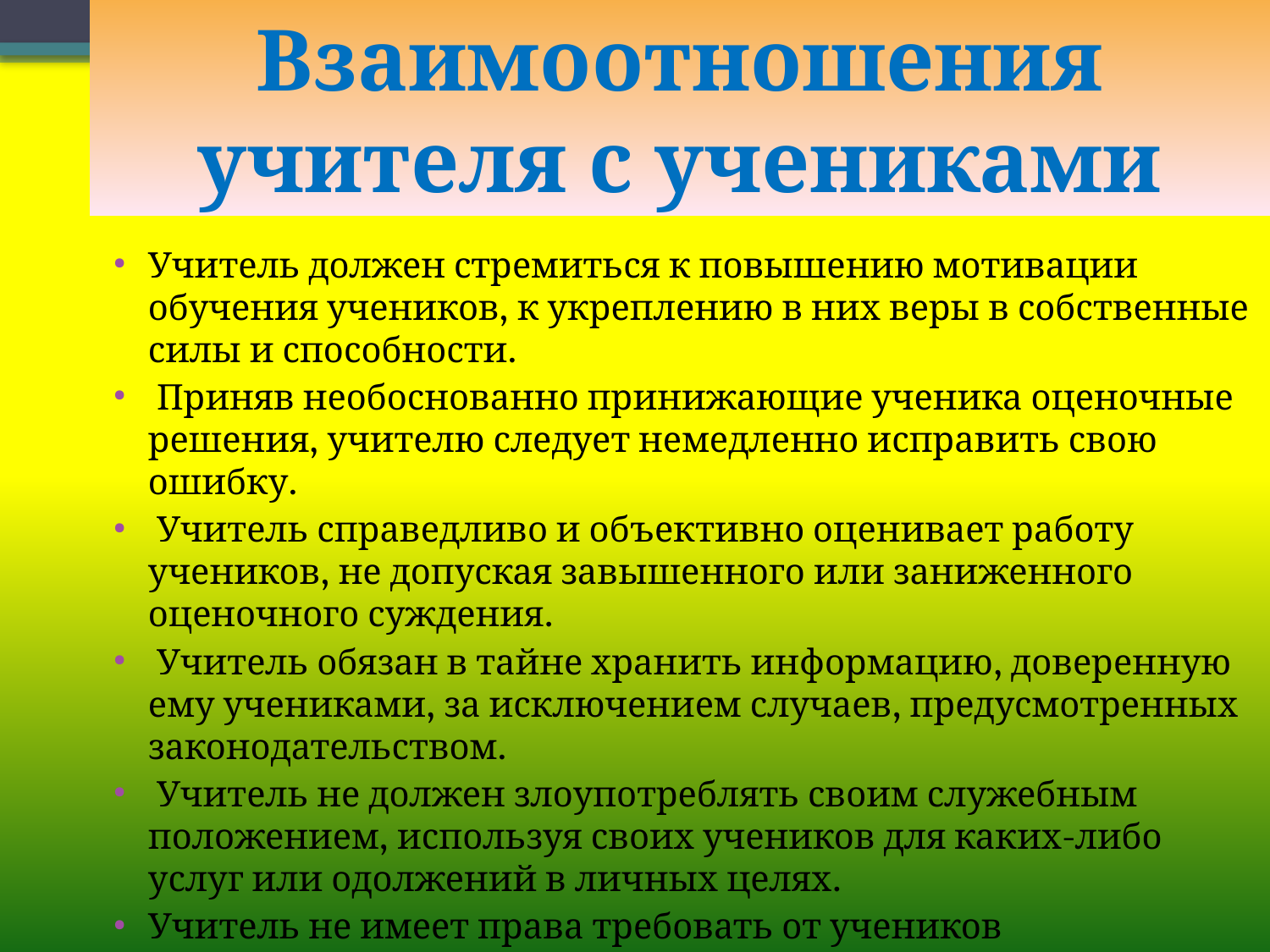

Взаимоотношения учителя с учениками
Учитель должен стремиться к повышению мотивации обучения учеников, к укреплению в них веры в собственные силы и способности.
 Приняв необоснованно принижающие ученика оценочные решения, учителю следует немедленно исправить свою ошибку.
 Учитель справедливо и объективно оценивает работу учеников, не допуская завышенного или заниженного оценочного суждения.
 Учитель обязан в тайне хранить информацию, доверенную ему учениками, за исключением случаев, предусмотренных законодательством.
 Учитель не должен злоупотреблять своим служебным положением, используя своих учеников для каких-либо услуг или одолжений в личных целях.
Учитель не имеет права требовать от учеников дополнительного вознаграждения за свою работу, за исключением случаев, предусмотренных в законодательстве.